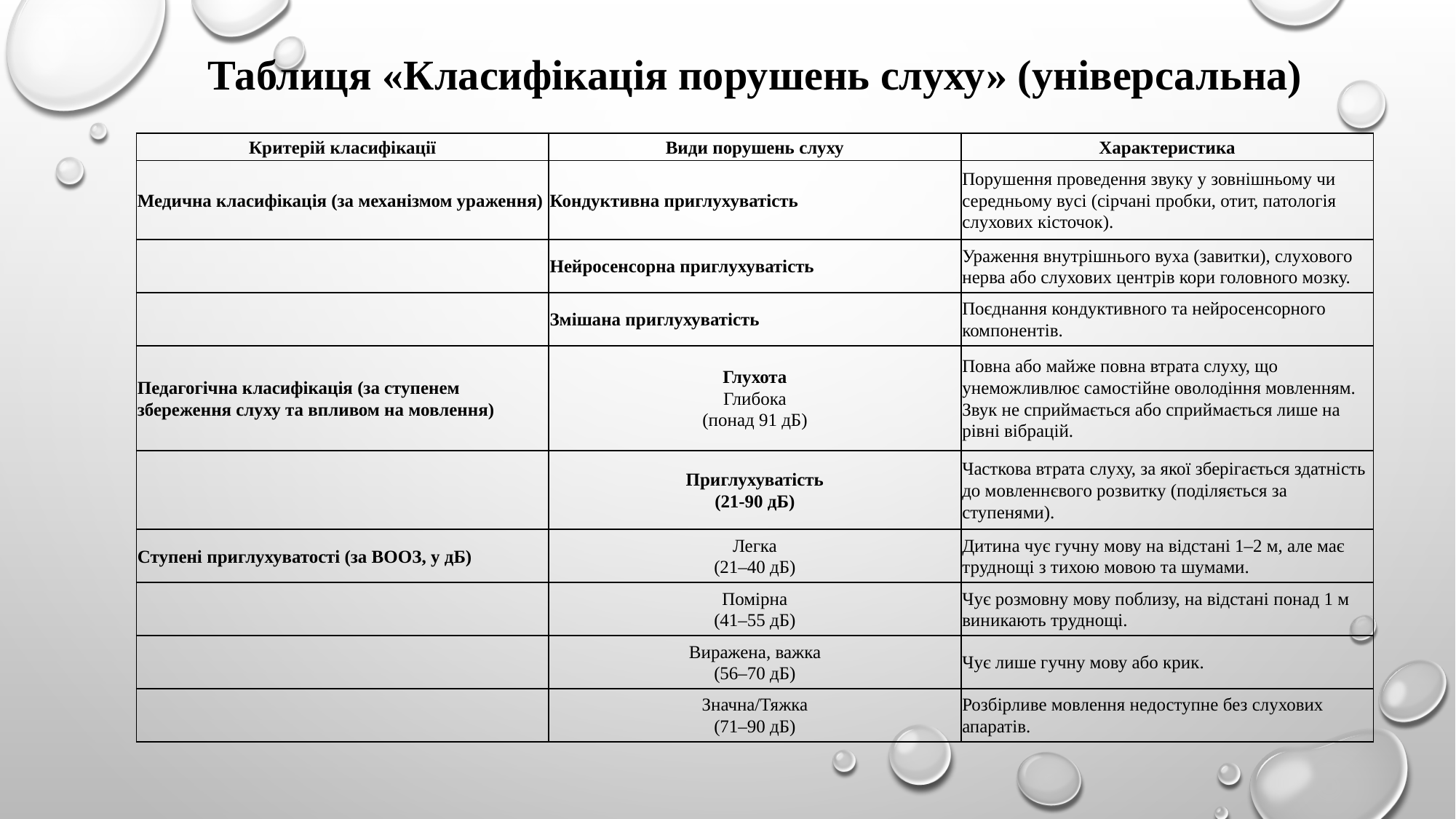

# Таблиця «Класифікація порушень слуху» (універсальна)
| Критерій класифікації | Види порушень слуху | Характеристика |
| --- | --- | --- |
| Медична класифікація (за механізмом ураження) | Кондуктивна приглухуватість | Порушення проведення звуку у зовнішньому чи середньому вусі (сірчані пробки, отит, патологія слухових кісточок). |
|  | Нейросенсорна приглухуватість | Ураження внутрішнього вуха (завитки), слухового нерва або слухових центрів кори головного мозку. |
|  | Змішана приглухуватість | Поєднання кондуктивного та нейросенсорного компонентів. |
| Педагогічна класифікація (за ступенем збереження слуху та впливом на мовлення) | Глухота Глибока (понад 91 дБ) | Повна або майже повна втрата слуху, що унеможливлює самостійне оволодіння мовленням. Звук не сприймається або сприймається лише на рівні вібрацій. |
|  | Приглухуватість (21-90 дБ) | Часткова втрата слуху, за якої зберігається здатність до мовленнєвого розвитку (поділяється за ступенями). |
| Ступені приглухуватості (за ВООЗ, у дБ) | Легка (21–40 дБ) | Дитина чує гучну мову на відстані 1–2 м, але має труднощі з тихою мовою та шумами. |
|  | Помірна (41–55 дБ) | Чує розмовну мову поблизу, на відстані понад 1 м виникають труднощі. |
|  | Виражена, важка (56–70 дБ) | Чує лише гучну мову або крик. |
|  | Значна/Тяжка (71–90 дБ) | Розбірливе мовлення недоступне без слухових апаратів. |